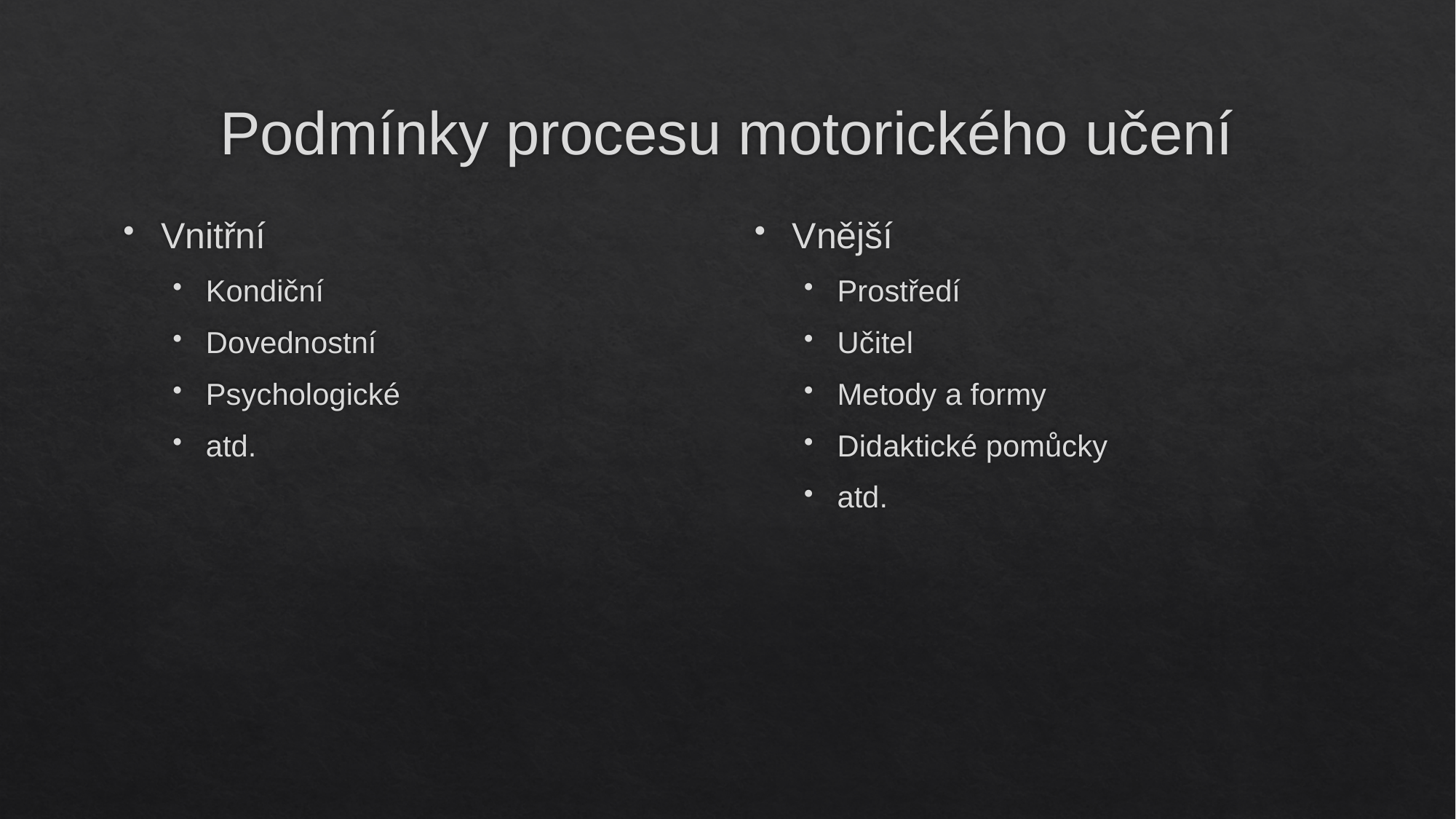

# Podmínky procesu motorického učení
Vnitřní
Kondiční
Dovednostní
Psychologické
atd.
Vnější
Prostředí
Učitel
Metody a formy
Didaktické pomůcky
atd.